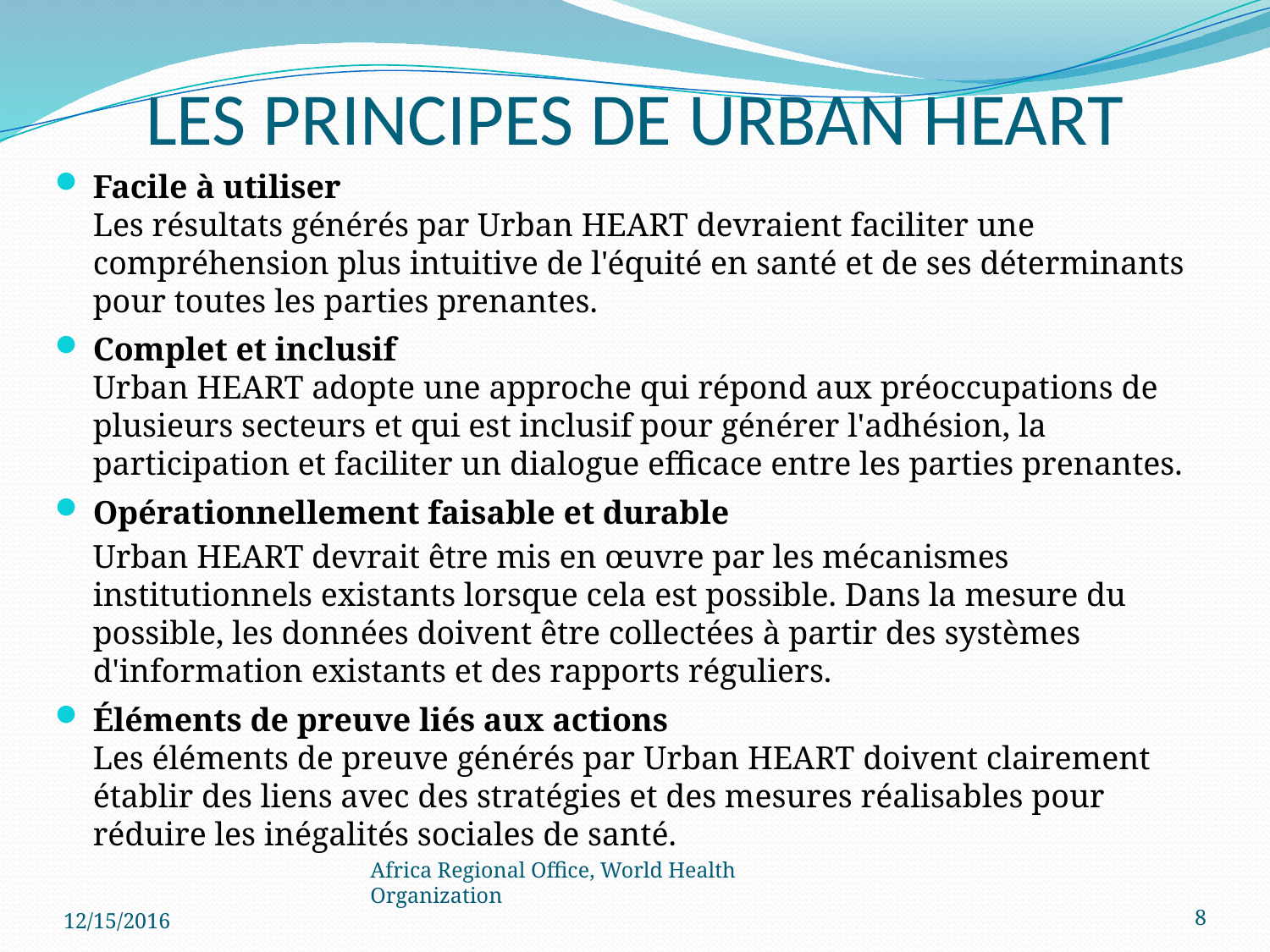

# LES PRINCIPES DE URBAN HEART
Facile à utiliser
	Les résultats générés par Urban HEART devraient faciliter une compréhension plus intuitive de l'équité en santé et de ses déterminants pour toutes les parties prenantes.
Complet et inclusif
Urban HEART adopte une approche qui répond aux préoccupations de plusieurs secteurs et qui est inclusif pour générer l'adhésion, la participation et faciliter un dialogue efficace entre les parties prenantes.
Opérationnellement faisable et durable
	Urban HEART devrait être mis en œuvre par les mécanismes institutionnels existants lorsque cela est possible. Dans la mesure du possible, les données doivent être collectées à partir des systèmes d'information existants et des rapports réguliers.
Éléments de preuve liés aux actions
Les éléments de preuve générés par Urban HEART doivent clairement établir des liens avec des stratégies et des mesures réalisables pour réduire les inégalités sociales de santé.
12/15/2016
Africa Regional Office, World Health Organization

8